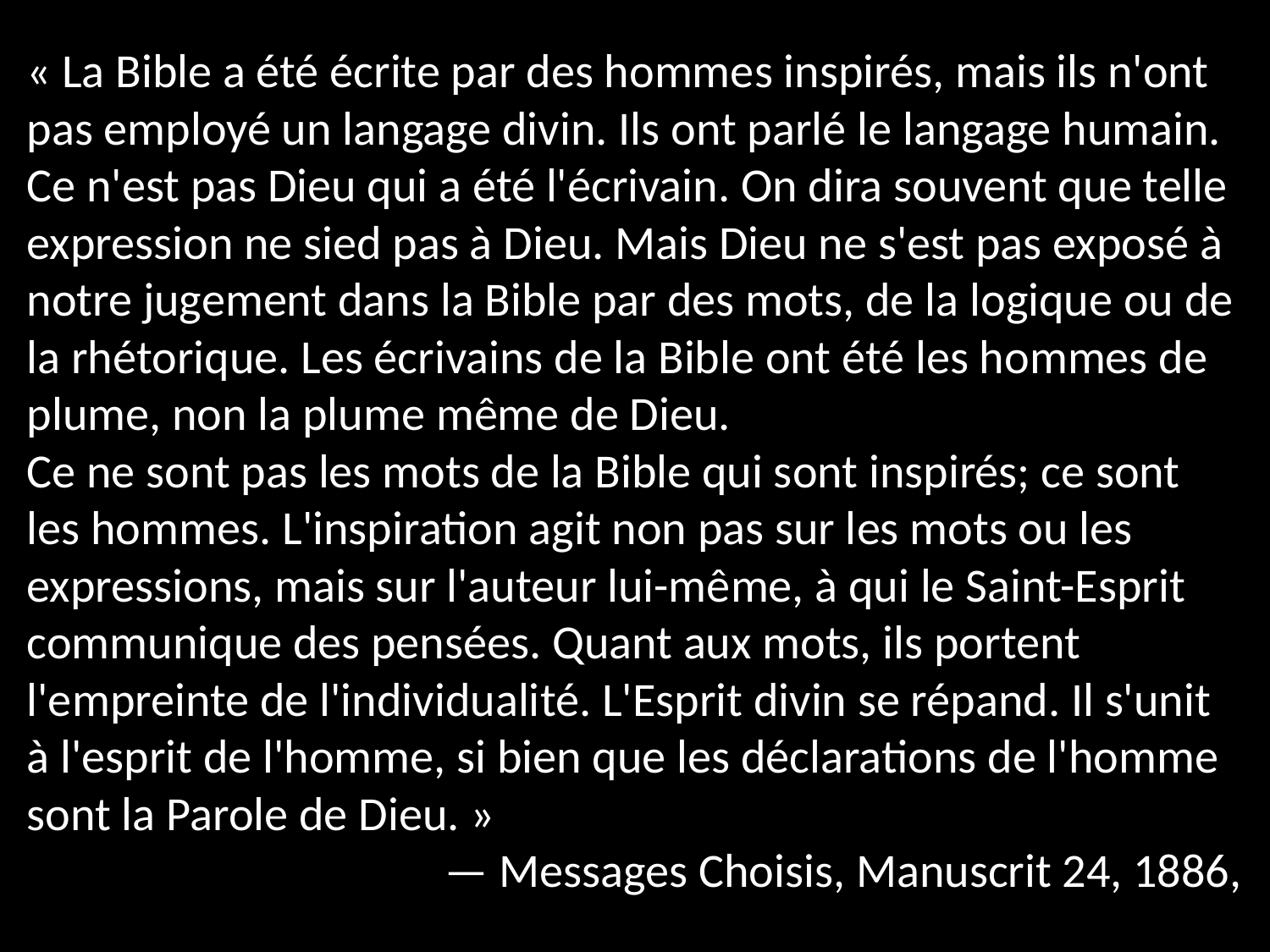

« La Bible a été écrite par des hommes inspirés, mais ils n'ont pas employé un langage divin. Ils ont parlé le langage humain. Ce n'est pas Dieu qui a été l'écrivain. On dira souvent que telle expression ne sied pas à Dieu. Mais Dieu ne s'est pas exposé à notre jugement dans la Bible par des mots, de la logique ou de la rhétorique. Les écrivains de la Bible ont été les hommes de plume, non la plume même de Dieu.
Ce ne sont pas les mots de la Bible qui sont inspirés; ce sont les hommes. L'inspiration agit non pas sur les mots ou les expressions, mais sur l'auteur lui-même, à qui le Saint-Esprit communique des pensées. Quant aux mots, ils portent l'empreinte de l'individualité. L'Esprit divin se répand. Il s'unit à l'esprit de l'homme, si bien que les déclarations de l'homme sont la Parole de Dieu. »
— Messages Choisis, Manuscrit 24, 1886,